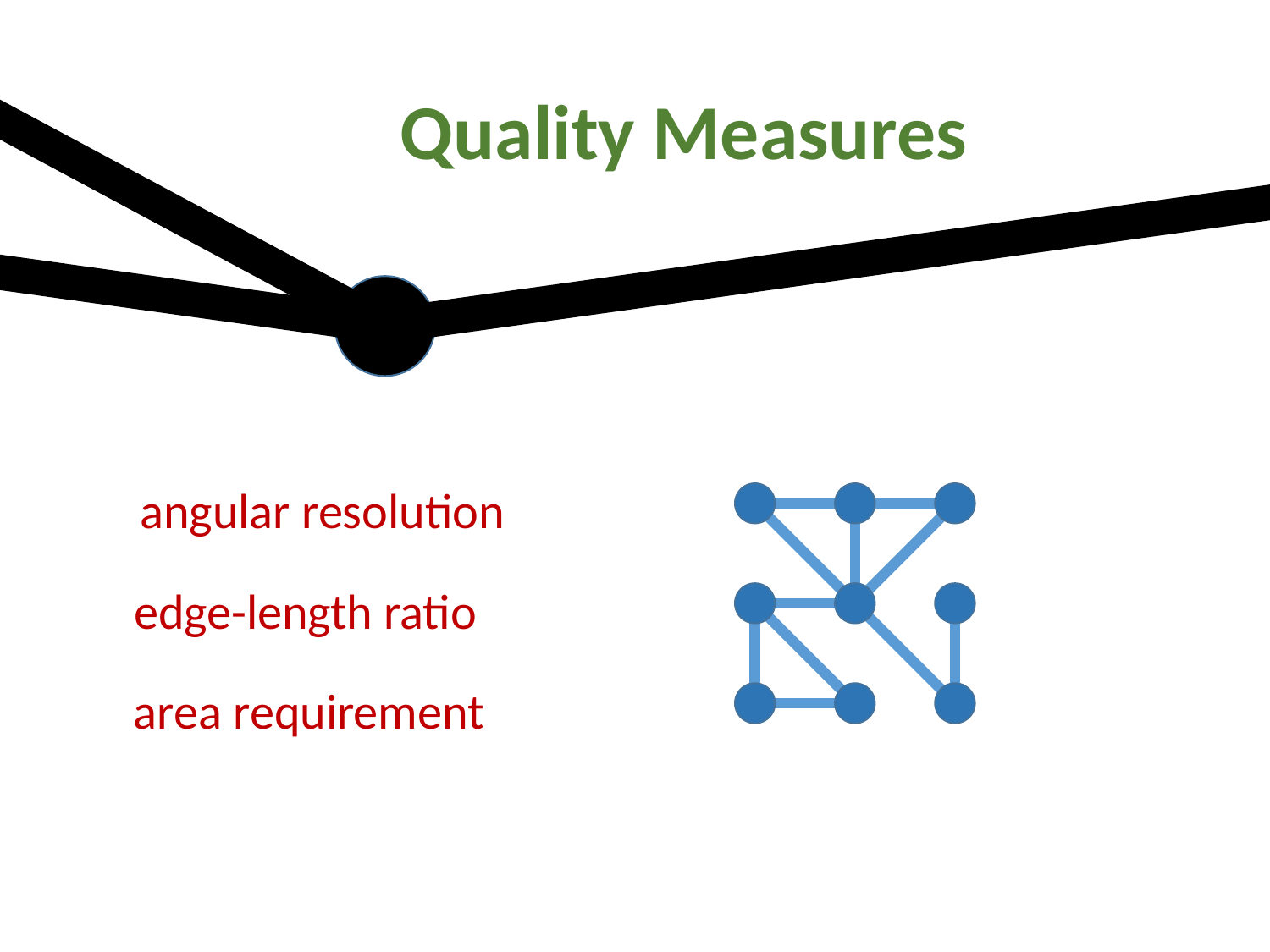

Quality Measures

angular resolution

edge-length ratio

area requirement